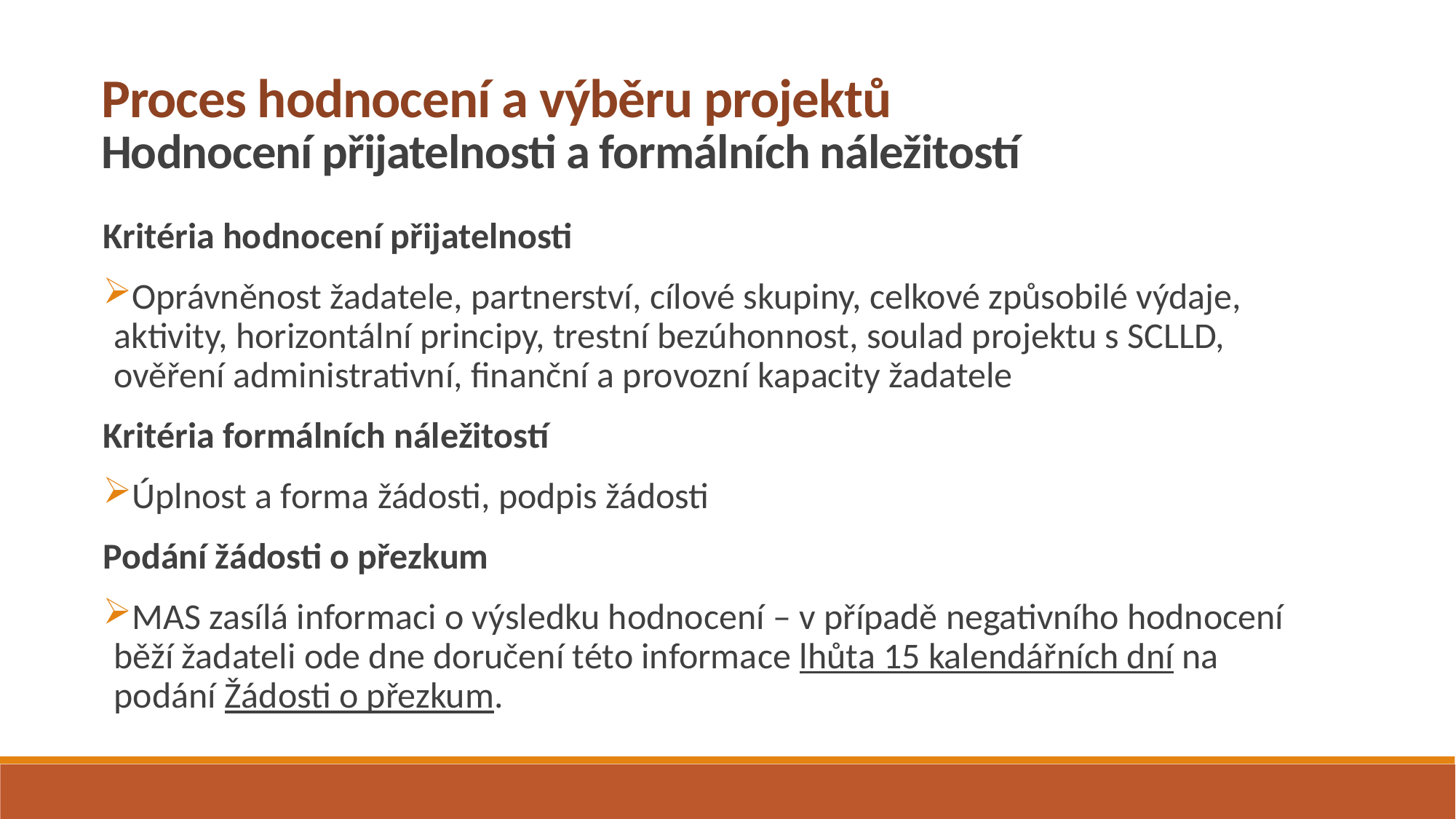

Proces hodnocení a výběru projektů
Hodnocení přijatelnosti a formálních náležitostí
Kritéria hodnocení přijatelnosti
Oprávněnost žadatele, partnerství, cílové skupiny, celkové způsobilé výdaje, aktivity, horizontální principy, trestní bezúhonnost, soulad projektu s SCLLD, ověření administrativní, finanční a provozní kapacity žadatele
Kritéria formálních náležitostí
Úplnost a forma žádosti, podpis žádosti
Podání žádosti o přezkum
MAS zasílá informaci o výsledku hodnocení – v případě negativního hodnocení běží žadateli ode dne doručení této informace lhůta 15 kalendářních dní na podání Žádosti o přezkum.